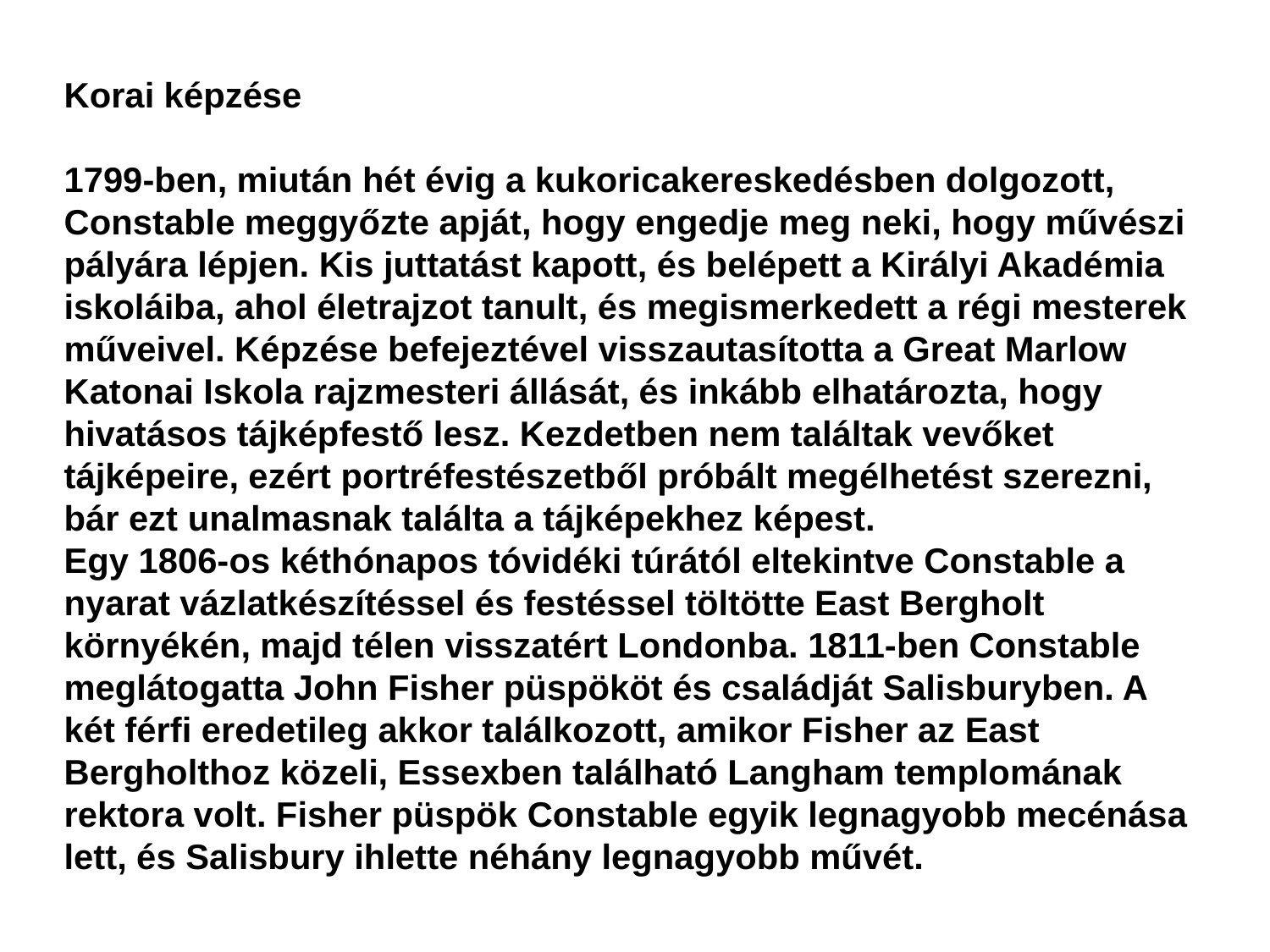

Korai képzése

1799-ben, miután hét évig a kukoricakereskedésben dolgozott, Constable meggyőzte apját, hogy engedje meg neki, hogy művészi pályára lépjen. Kis juttatást kapott, és belépett a Királyi Akadémia iskoláiba, ahol életrajzot tanult, és megismerkedett a régi mesterek műveivel. Képzése befejeztével visszautasította a Great Marlow Katonai Iskola rajzmesteri állását, és inkább elhatározta, hogy hivatásos tájképfestő lesz. Kezdetben nem találtak vevőket tájképeire, ezért portréfestészetből próbált megélhetést szerezni, bár ezt unalmasnak találta a tájképekhez képest.
Egy 1806-os kéthónapos tóvidéki túrától eltekintve Constable a nyarat vázlatkészítéssel és festéssel töltötte East Bergholt környékén, majd télen visszatért Londonba. 1811-ben Constable meglátogatta John Fisher püspököt és családját Salisburyben. A két férfi eredetileg akkor találkozott, amikor Fisher az East Bergholthoz közeli, Essexben található Langham templomának rektora volt. Fisher püspök Constable egyik legnagyobb mecénása lett, és Salisbury ihlette néhány legnagyobb művét.